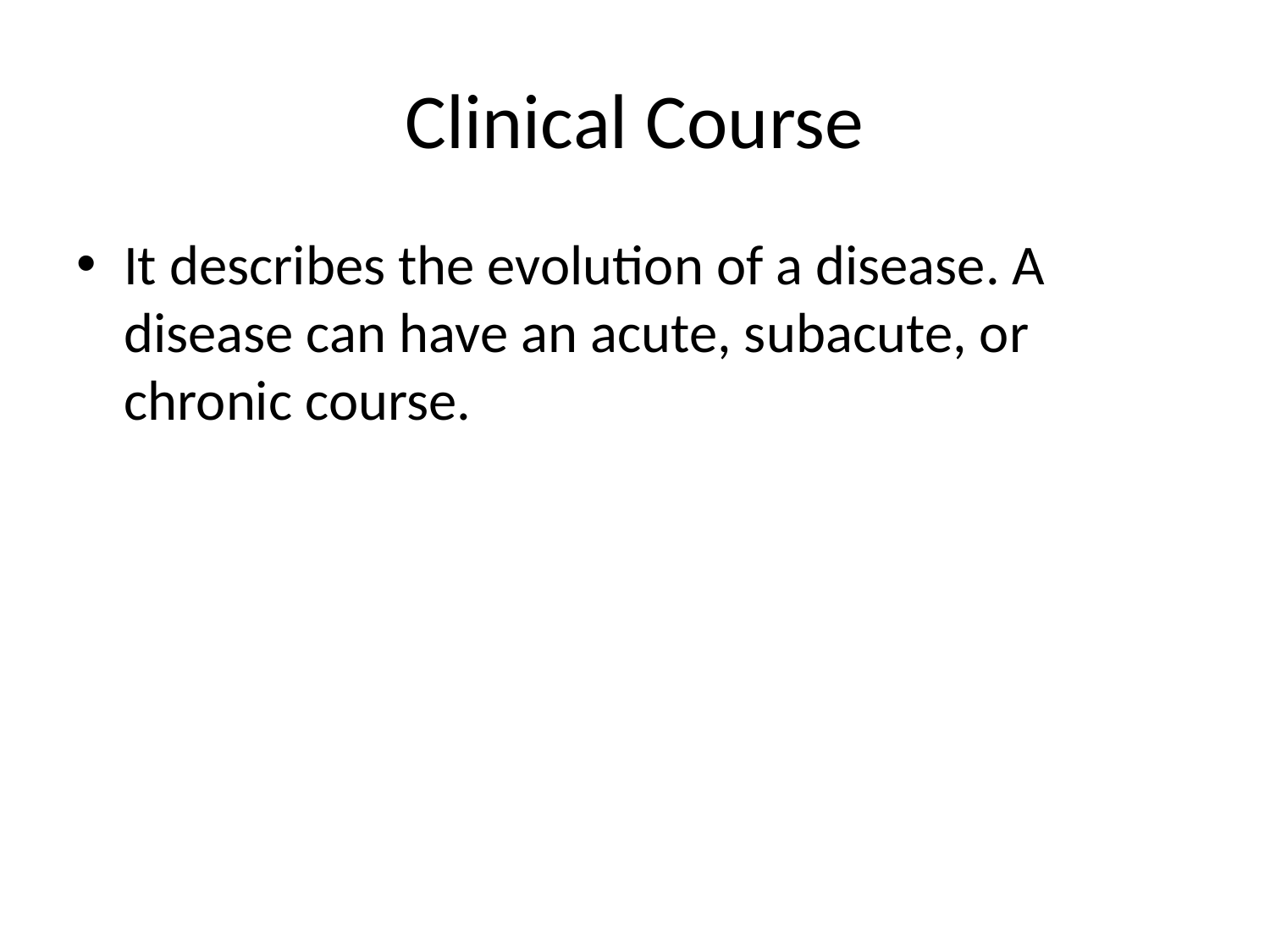

# Clinical Course
It describes the evolution of a disease. A disease can have an acute, subacute, or chronic course.